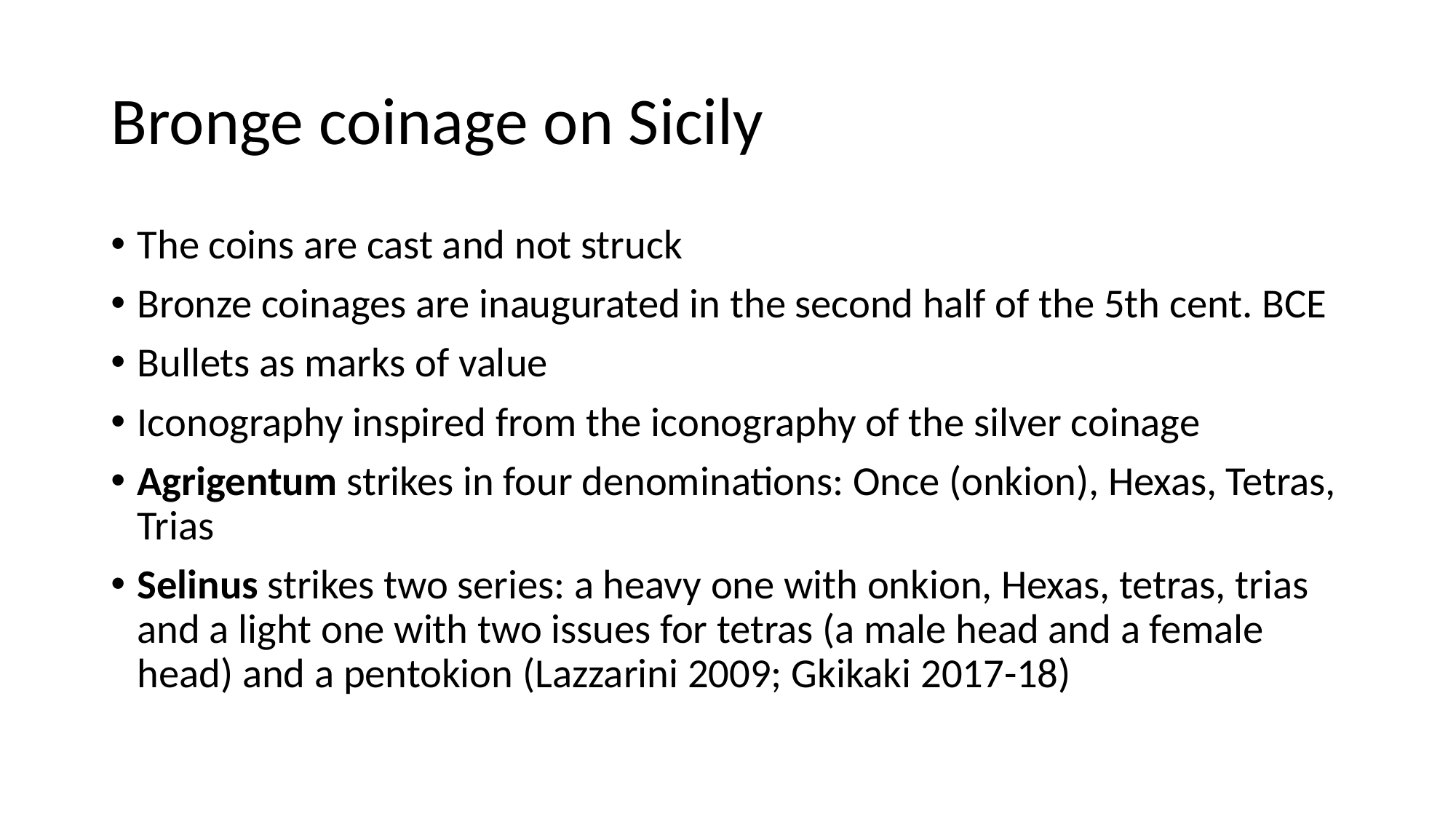

# Bronge coinage on Sicily
The coins are cast and not struck
Bronze coinages are inaugurated in the second half of the 5th cent. BCE
Bullets as marks of value
Iconography inspired from the iconography of the silver coinage
Agrigentum strikes in four denominations: Once (onkion), Hexas, Tetras, Trias
Selinus strikes two series: a heavy one with onkion, Hexas, tetras, trias and a light one with two issues for tetras (a male head and a female head) and a pentokion (Lazzarini 2009; Gkikaki 2017-18)